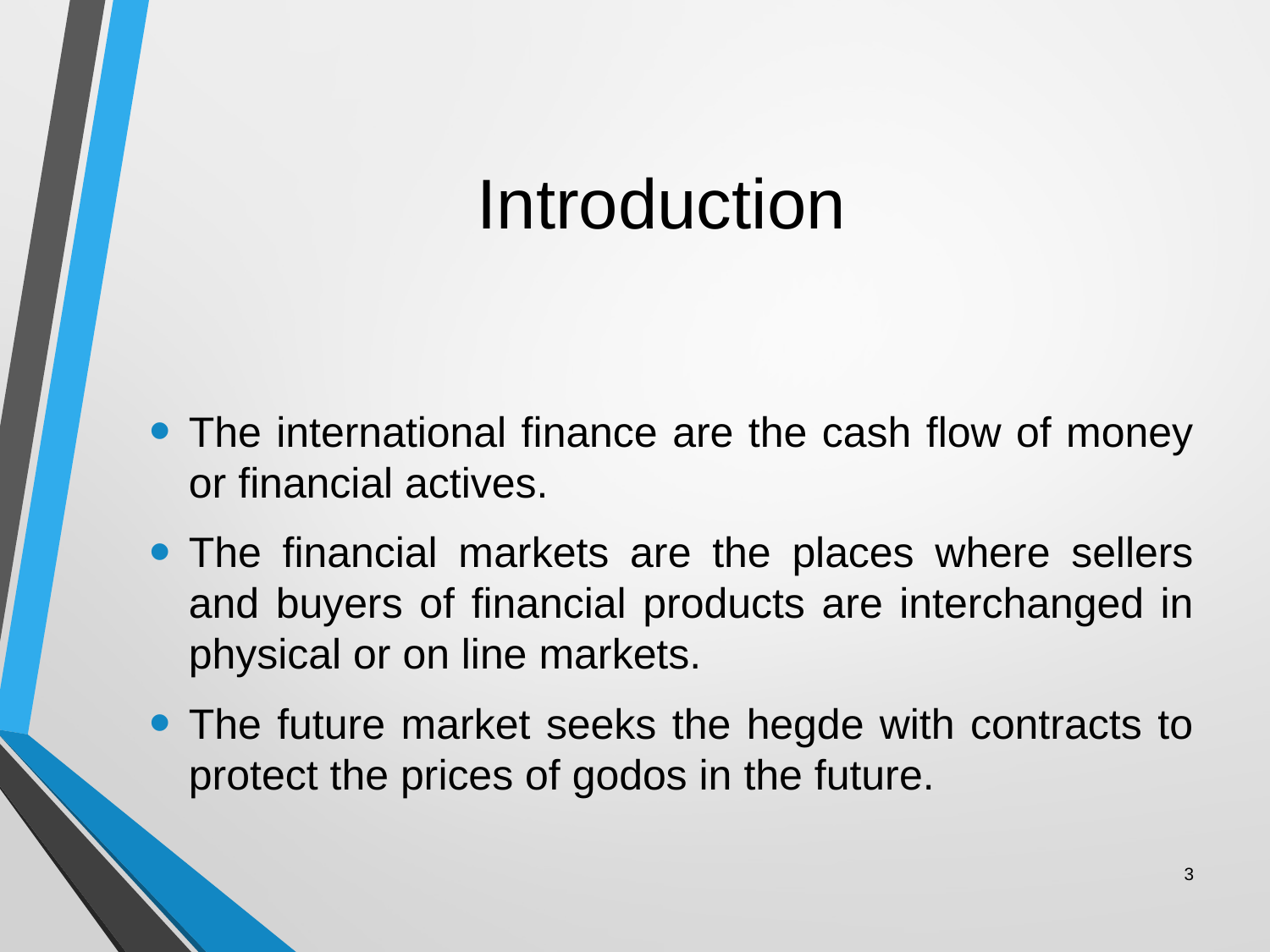

# Introduction
The international finance are the cash flow of money or financial actives.
The financial markets are the places where sellers and buyers of financial products are interchanged in physical or on line markets.
The future market seeks the hegde with contracts to protect the prices of godos in the future.
3